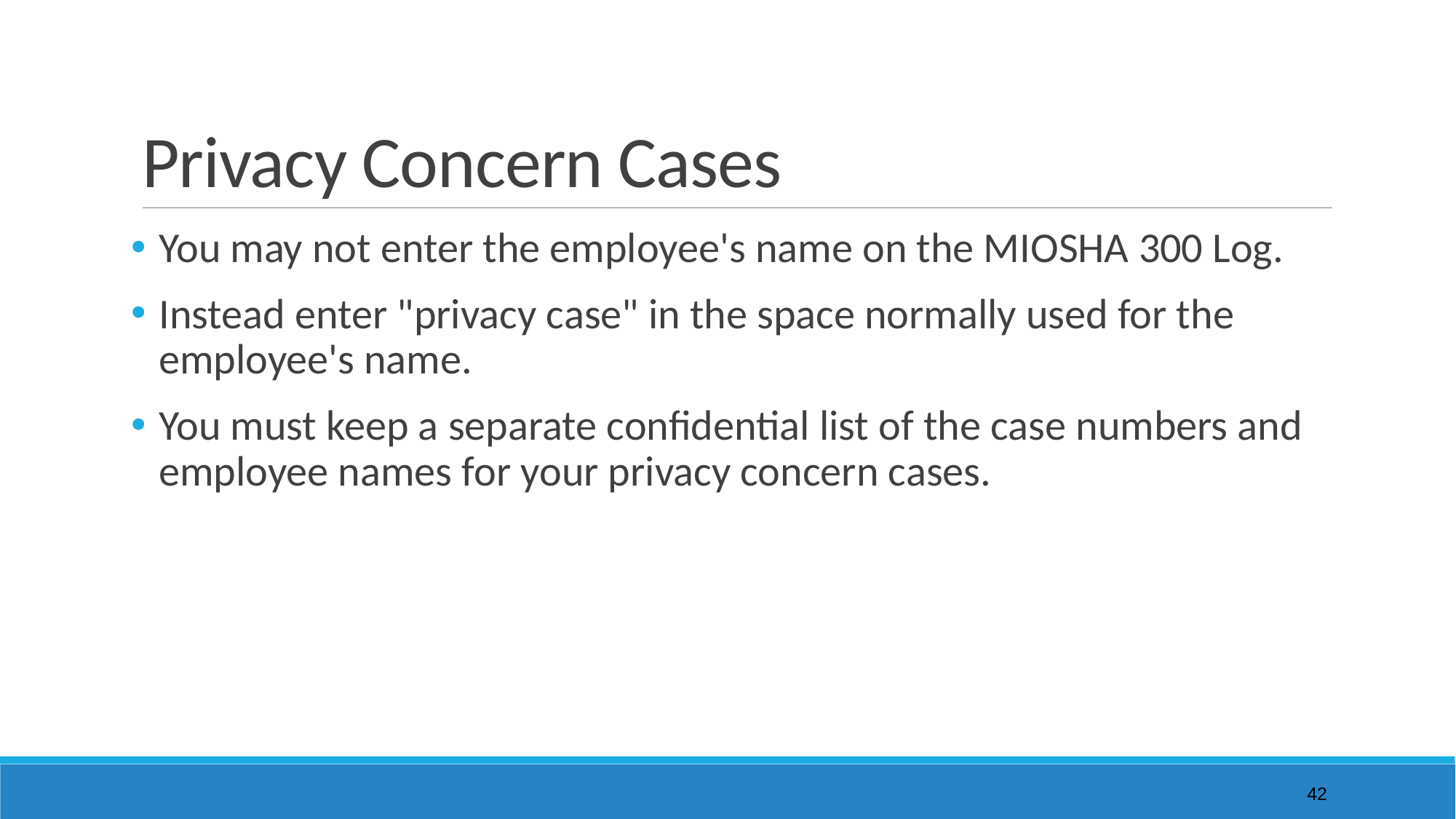

# Privacy Concern Cases
You may not enter the employee's name on the MIOSHA 300 Log.
Instead enter "privacy case" in the space normally used for the employee's name.
You must keep a separate confidential list of the case numbers and employee names for your privacy concern cases.
42